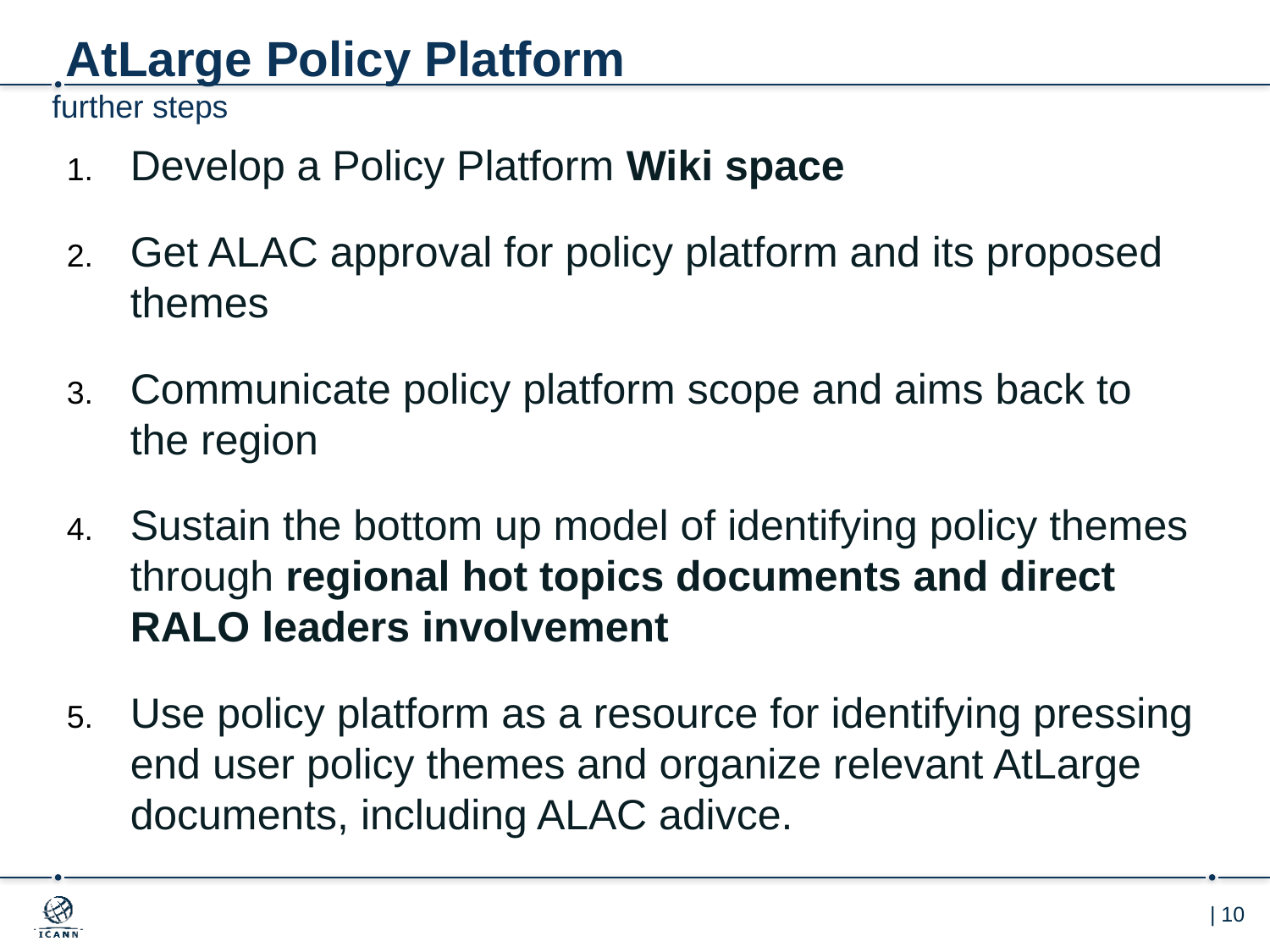

# AtLarge Policy Platform further steps
Develop a Policy Platform Wiki space
Get ALAC approval for policy platform and its proposed themes
Communicate policy platform scope and aims back to the region
Sustain the bottom up model of identifying policy themes through regional hot topics documents and direct RALO leaders involvement
Use policy platform as a resource for identifying pressing end user policy themes and organize relevant AtLarge documents, including ALAC adivce.